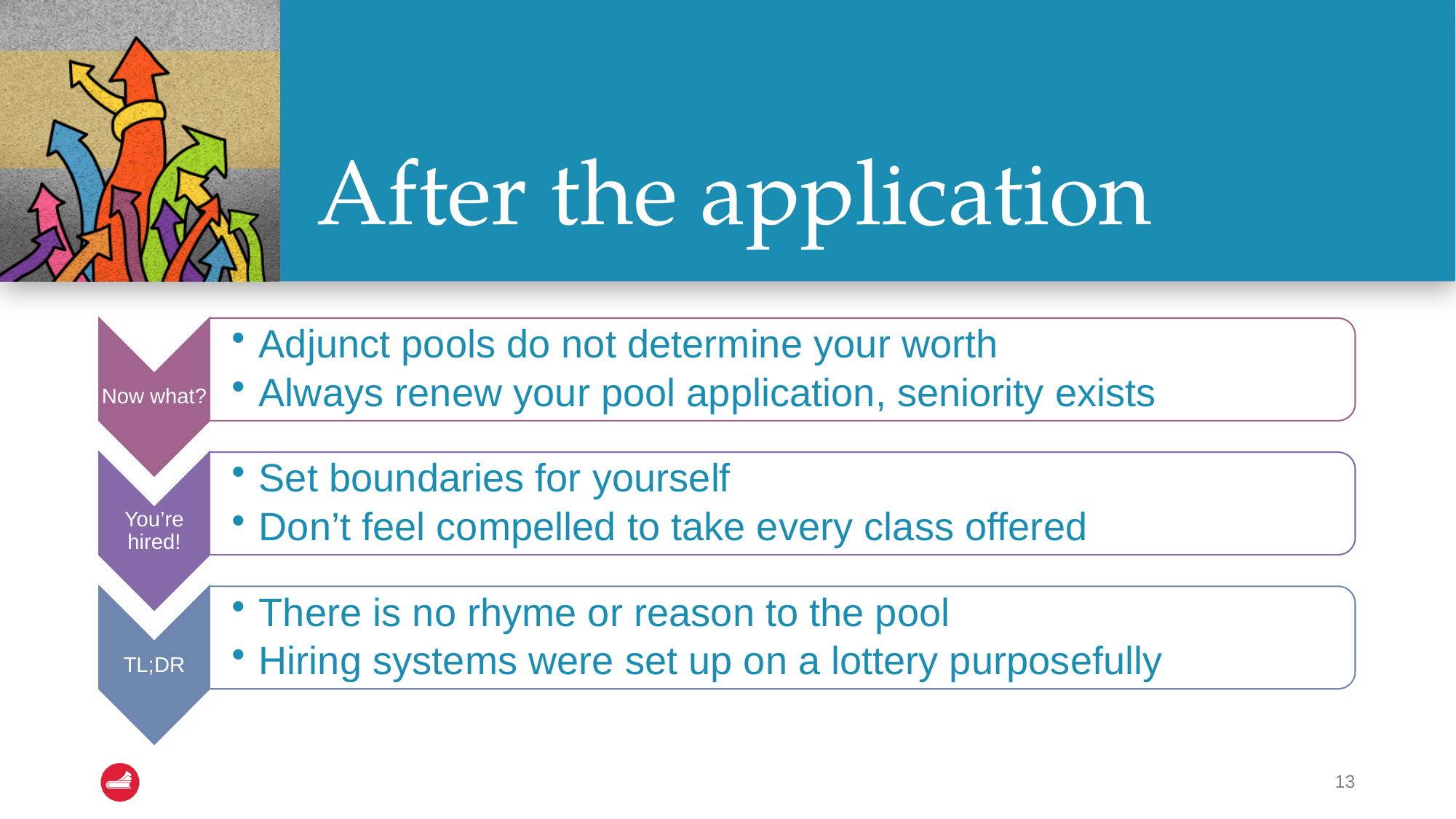

# After the application
Now what?
Adjunct pools do not determine your worth
Always renew your pool application, seniority exists
You’re hired!
Set boundaries for yourself
Don’t feel compelled to take every class offered
TL;DR
There is no rhyme or reason to the pool
Hiring systems were set up on a lottery purposefully
13